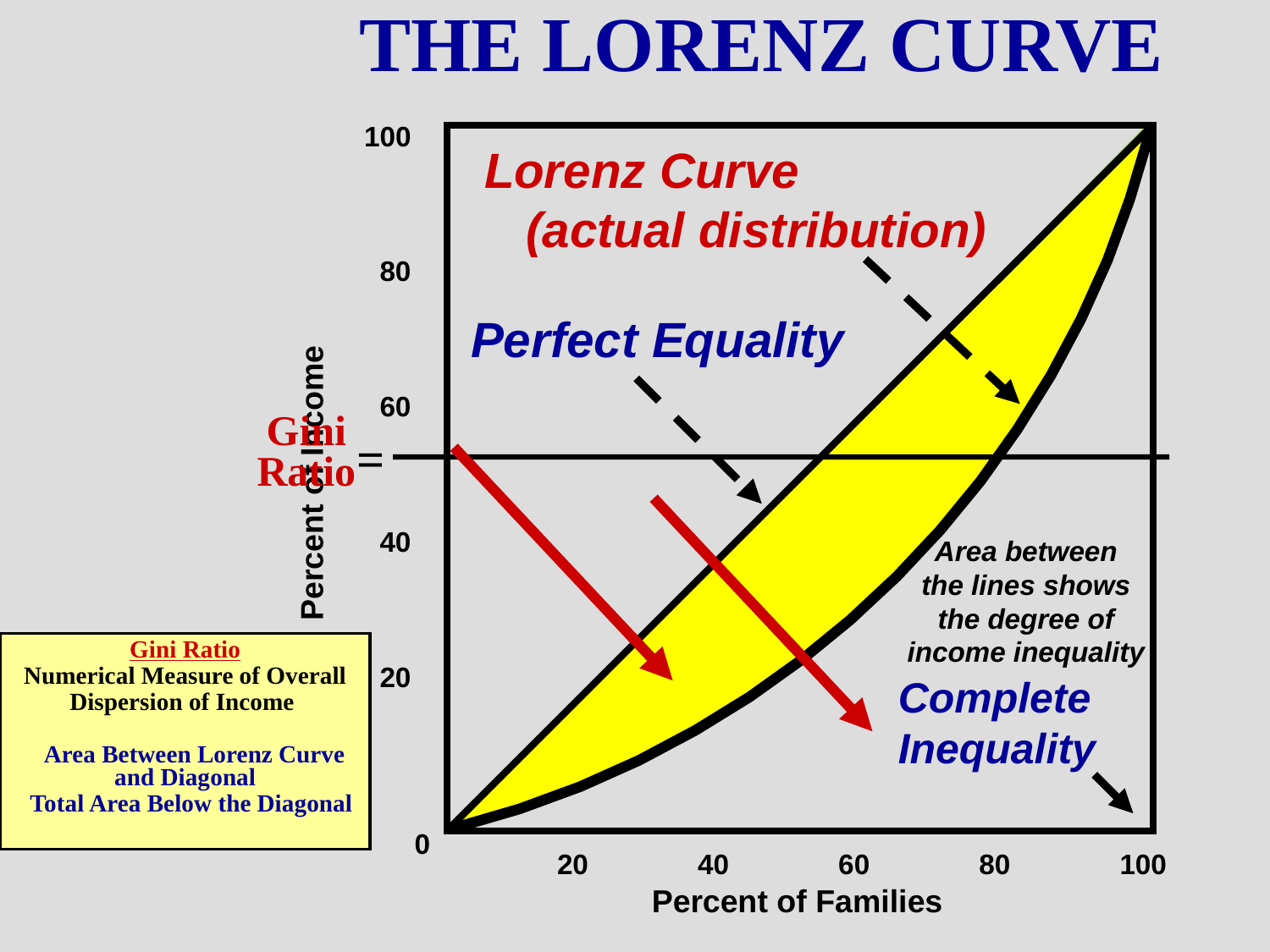

THE LORENZ CURVE
100

  80

  60

  40

  20

Lorenz Curve
   (actual distribution)

Perfect Equality

Gini
Ratio
=

Gini Ratio
Numerical Measure of Overall
Dispersion of Income

   Area Between Lorenz Curve and Diagonal
  Total Area Below the Diagonal

Percent of Income

Area between
the lines shows
the degree of
income inequality
Complete
Inequality

0
              20              40              60              80              100
Percent of Families